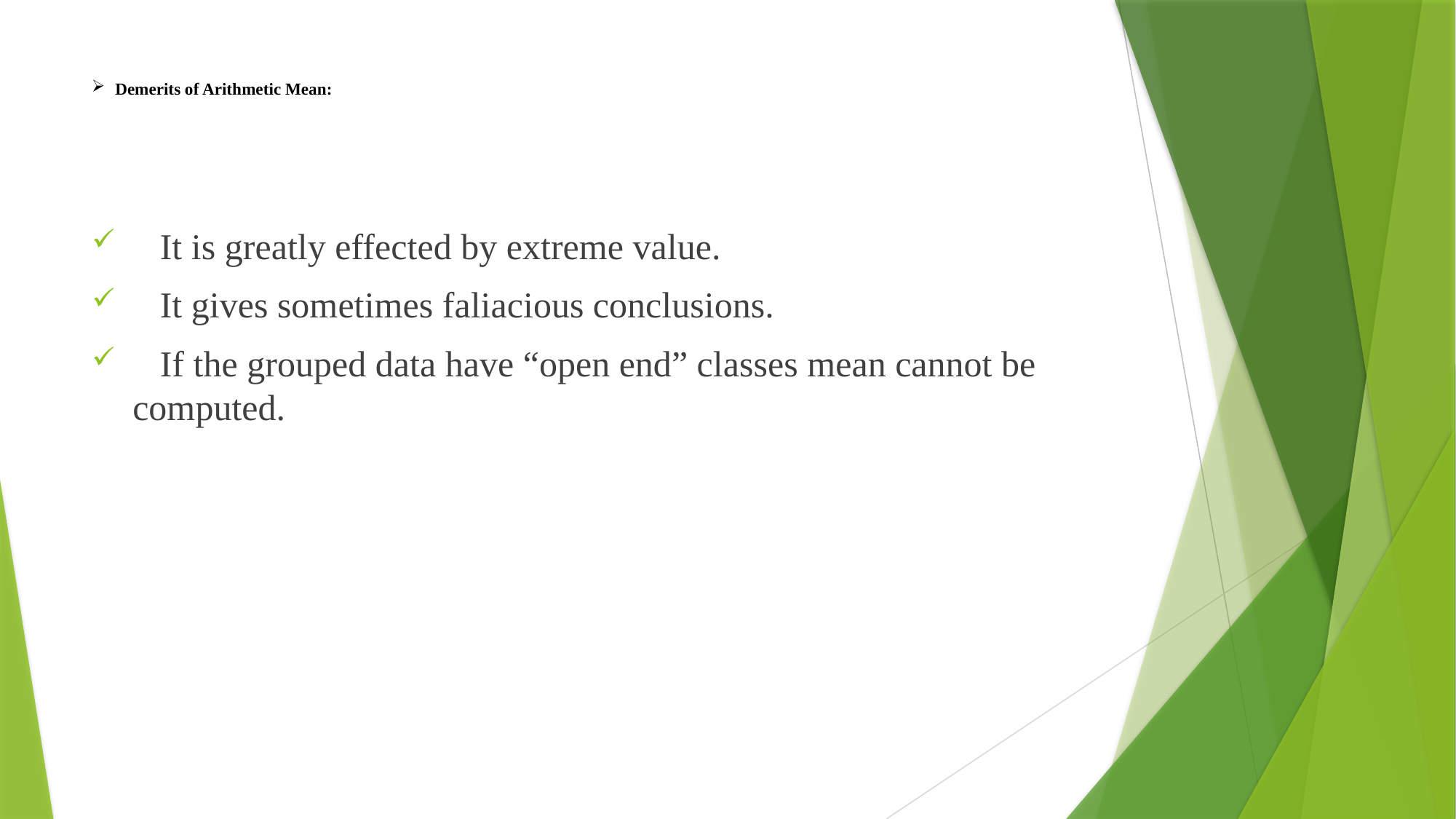

# Demerits of Arithmetic Mean:

   It is greatly effected by extreme value.
   It gives sometimes faliacious conclusions.
   If the grouped data have “open end” classes mean cannot be      computed.